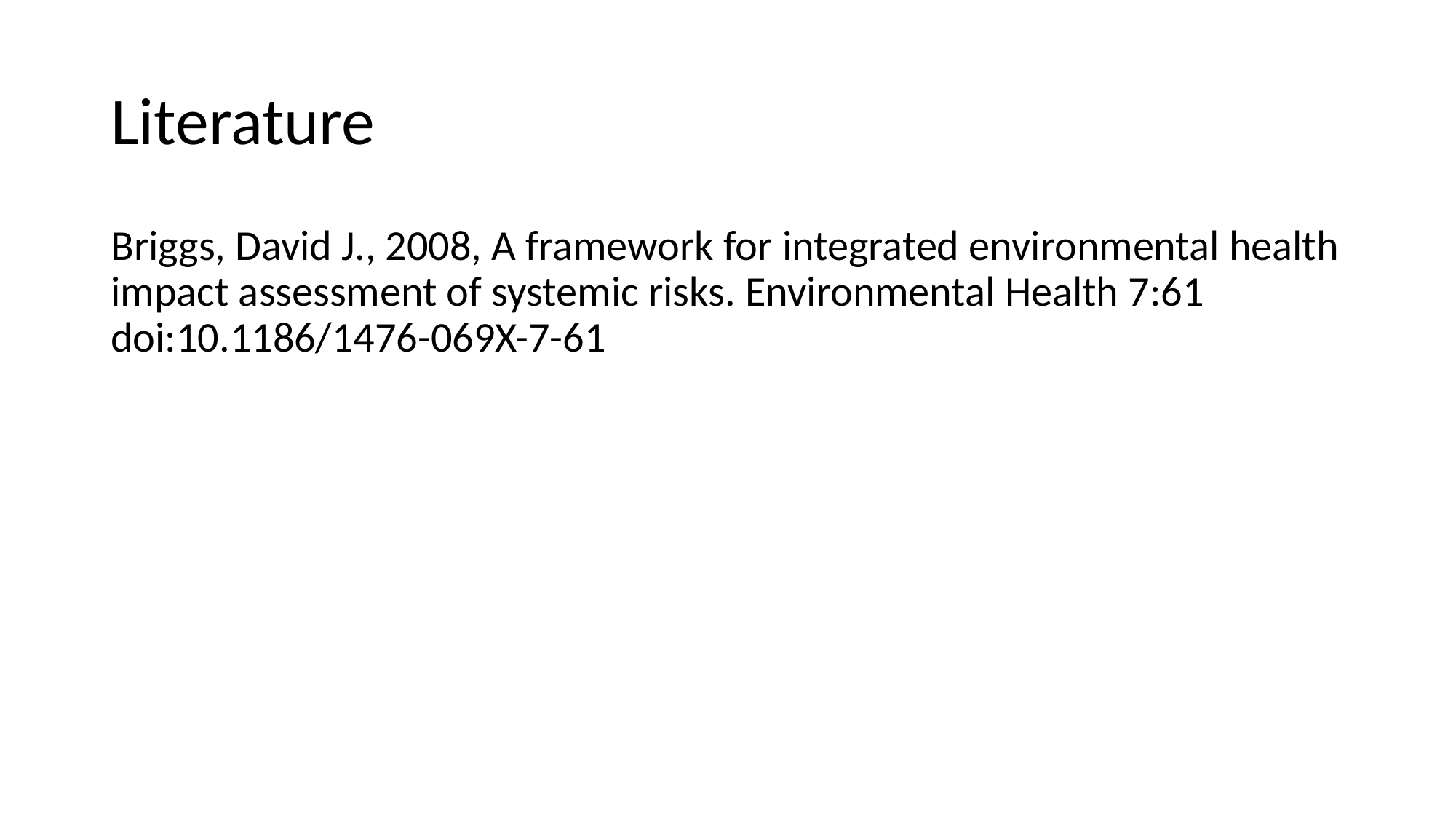

# Literature
Briggs, David J., 2008, A framework for integrated environmental health impact assessment of systemic risks. Environmental Health 7:61 doi:10.1186/1476-069X-7-61